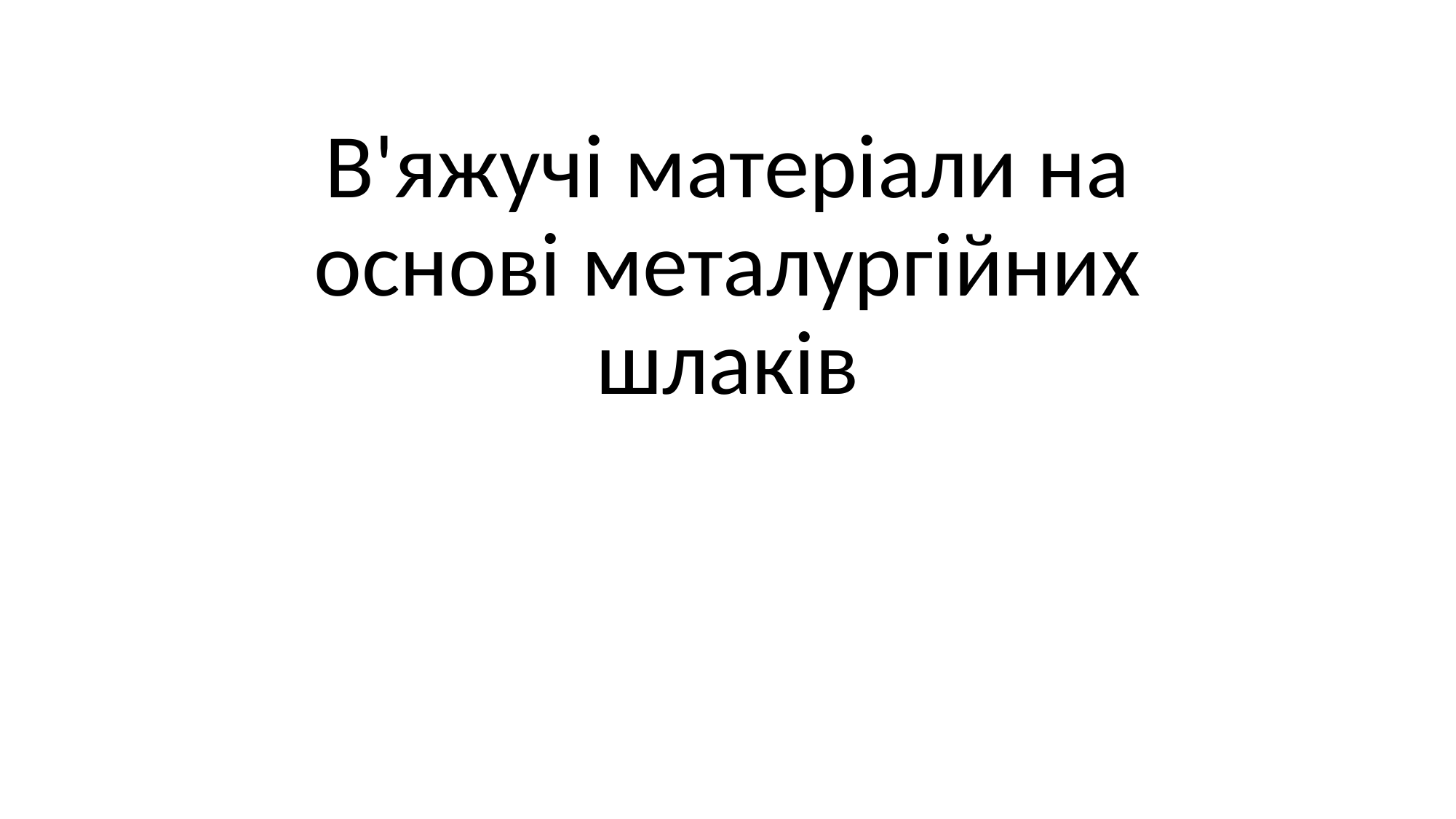

# В'яжучі матеріали на основі металургійних шлаків